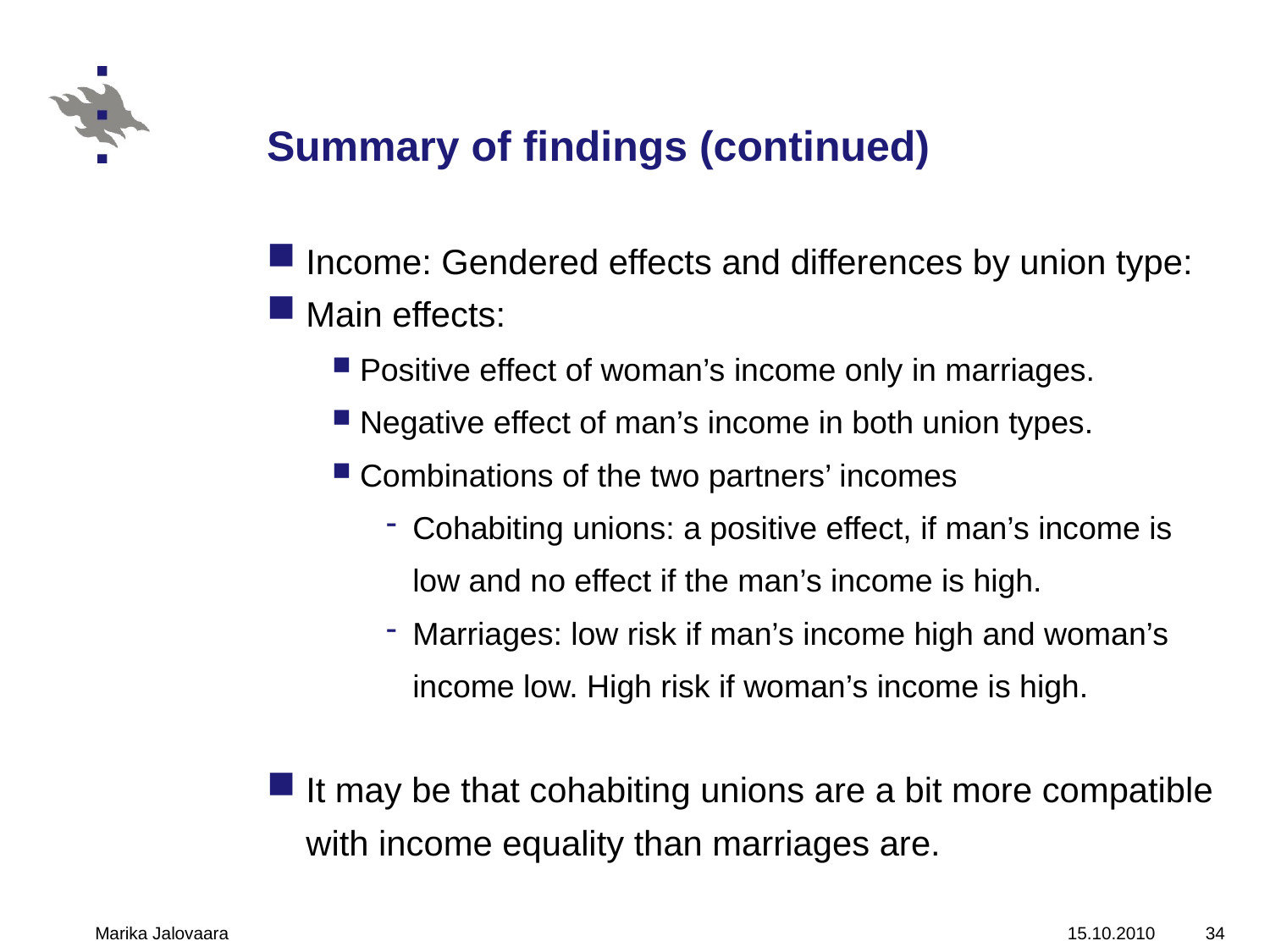

# Summary of findings (continued)
Income: Gendered effects and differences by union type:
Main effects:
Positive effect of woman’s income only in marriages.
Negative effect of man’s income in both union types.
Combinations of the two partners’ incomes
Cohabiting unions: a positive effect, if man’s income is low and no effect if the man’s income is high.
Marriages: low risk if man’s income high and woman’s income low. High risk if woman’s income is high.

It may be that cohabiting unions are a bit more compatible with income equality than marriages are.

Marika Jalovaara
15.10.2010
34